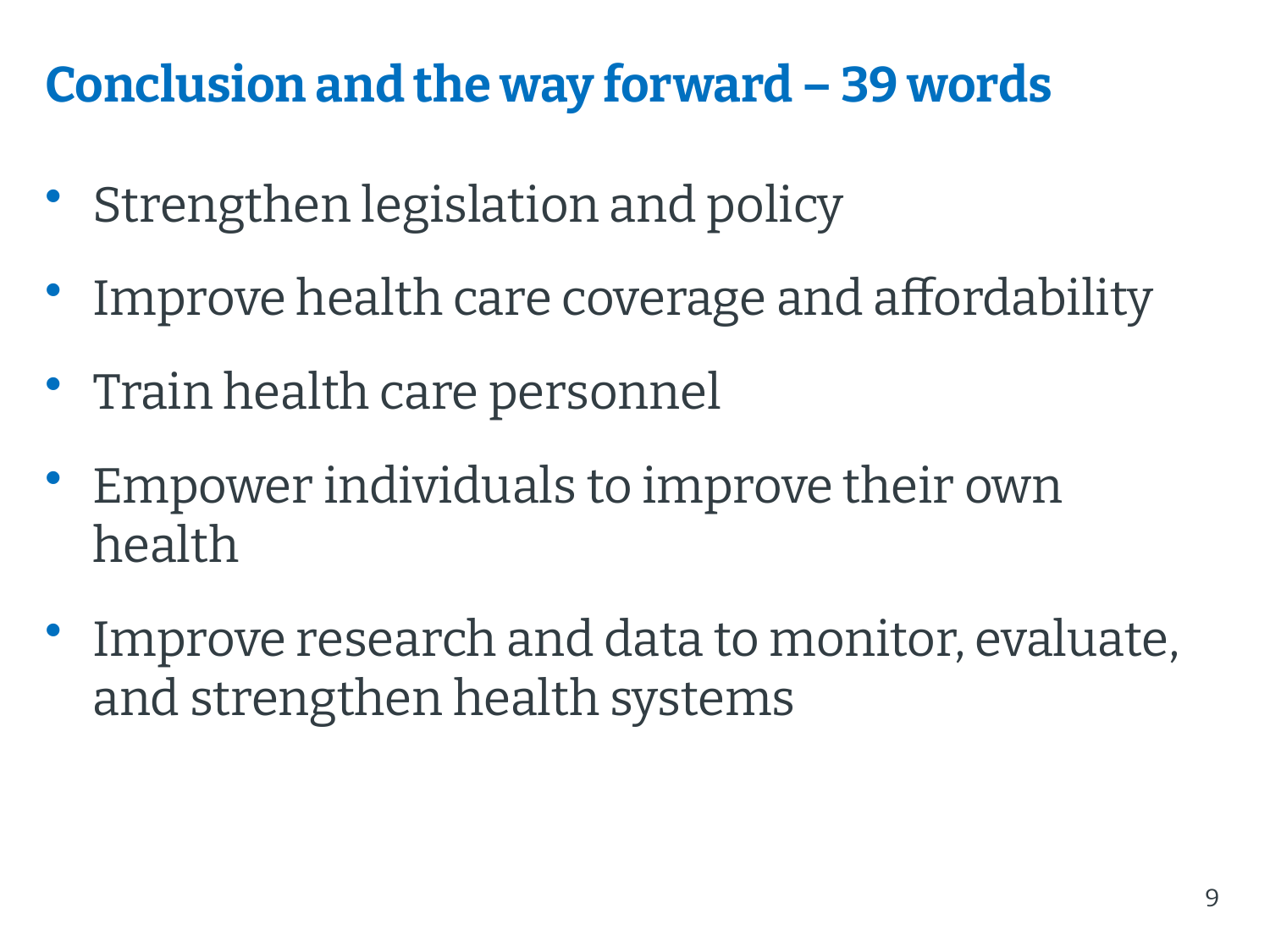

# Conclusion and the way forward – 39 words
Strengthen legislation and policy
Improve health care coverage and affordability
Train health care personnel
Empower individuals to improve their own health
Improve research and data to monitor, evaluate, and strengthen health systems
9